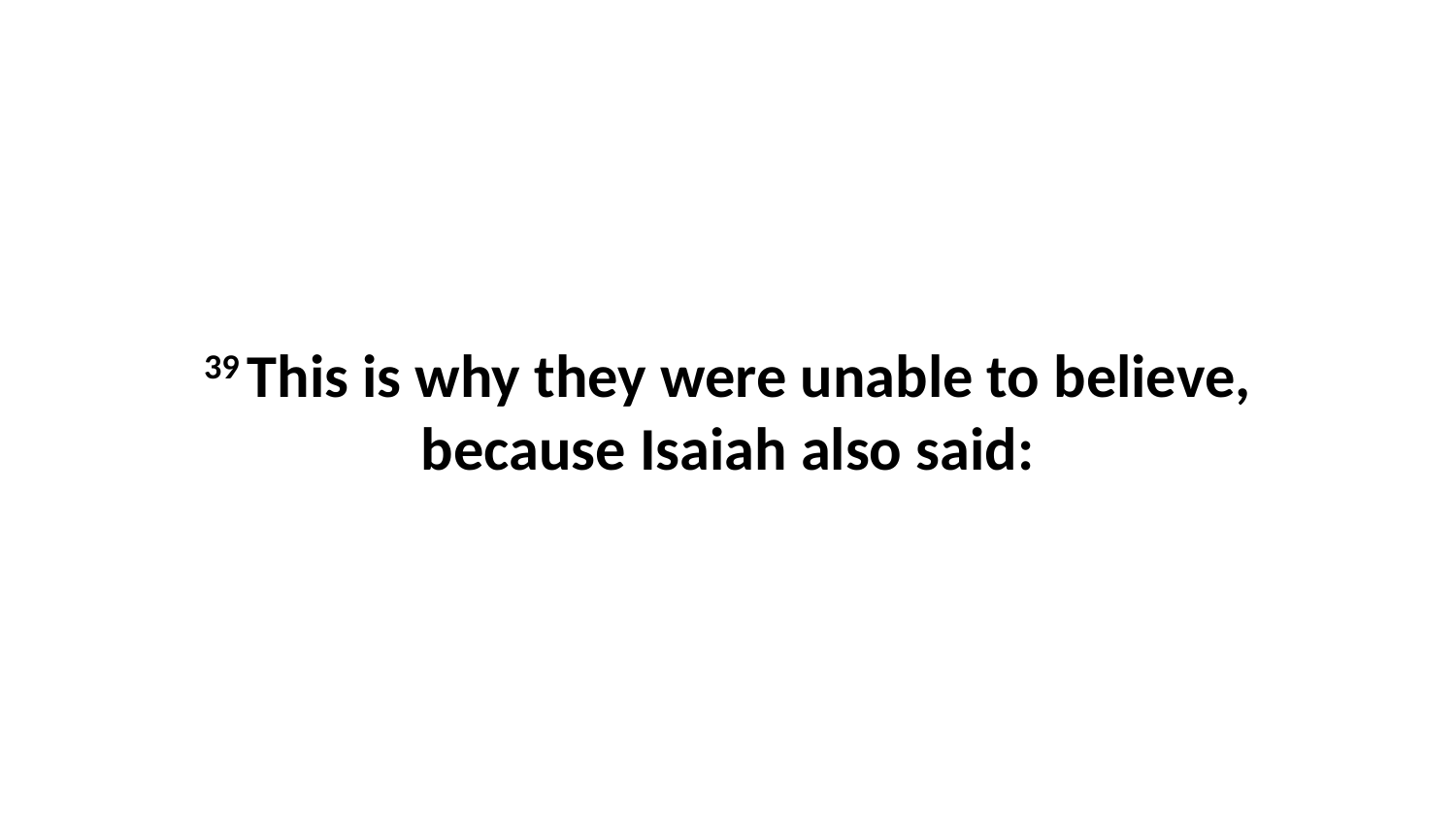

39 This is why they were unable to believe, because Isaiah also said: